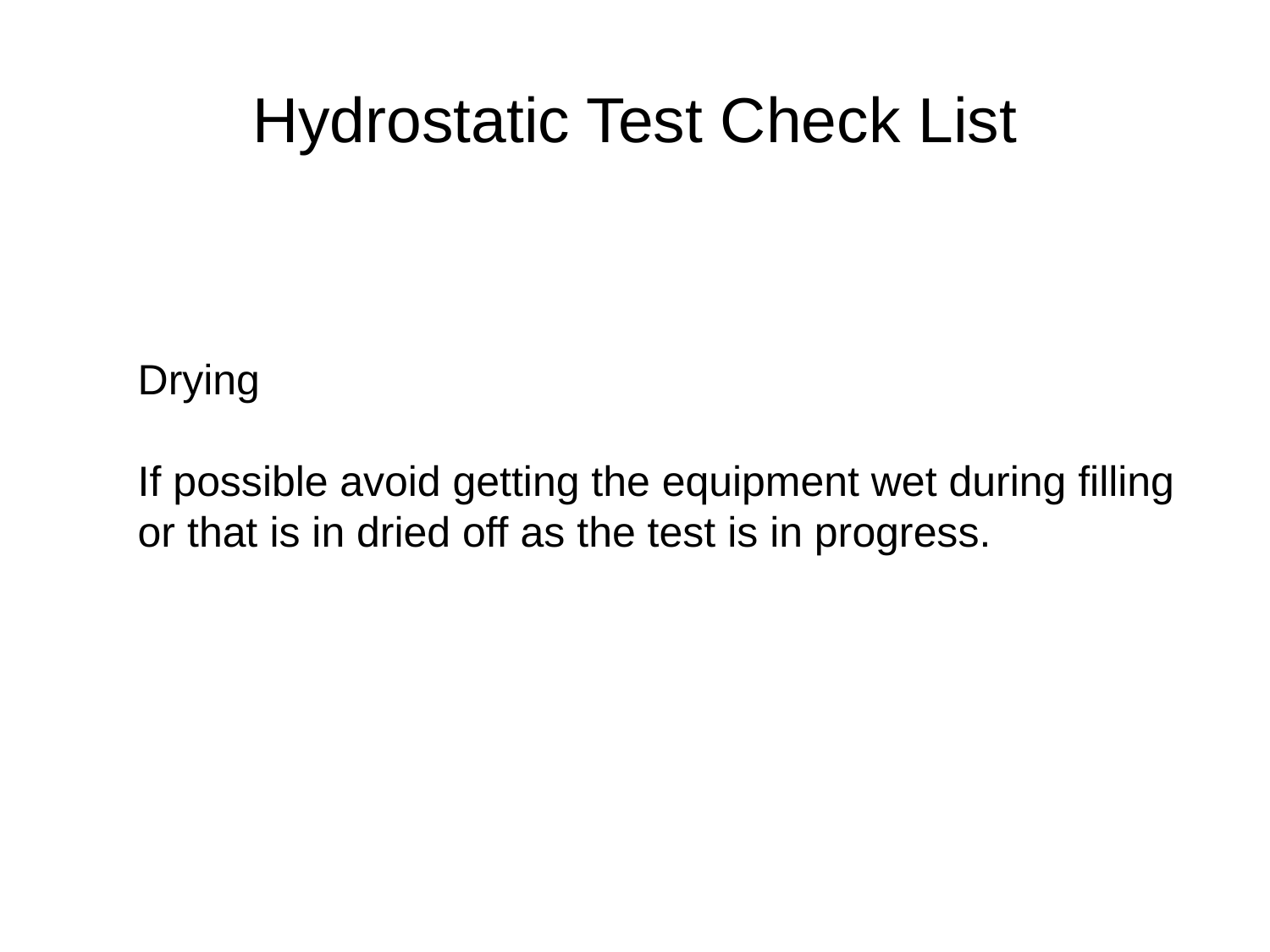

# Hydrostatic Test Check List
Drying

If possible avoid getting the equipment wet during filling or that is in dried off as the test is in progress.